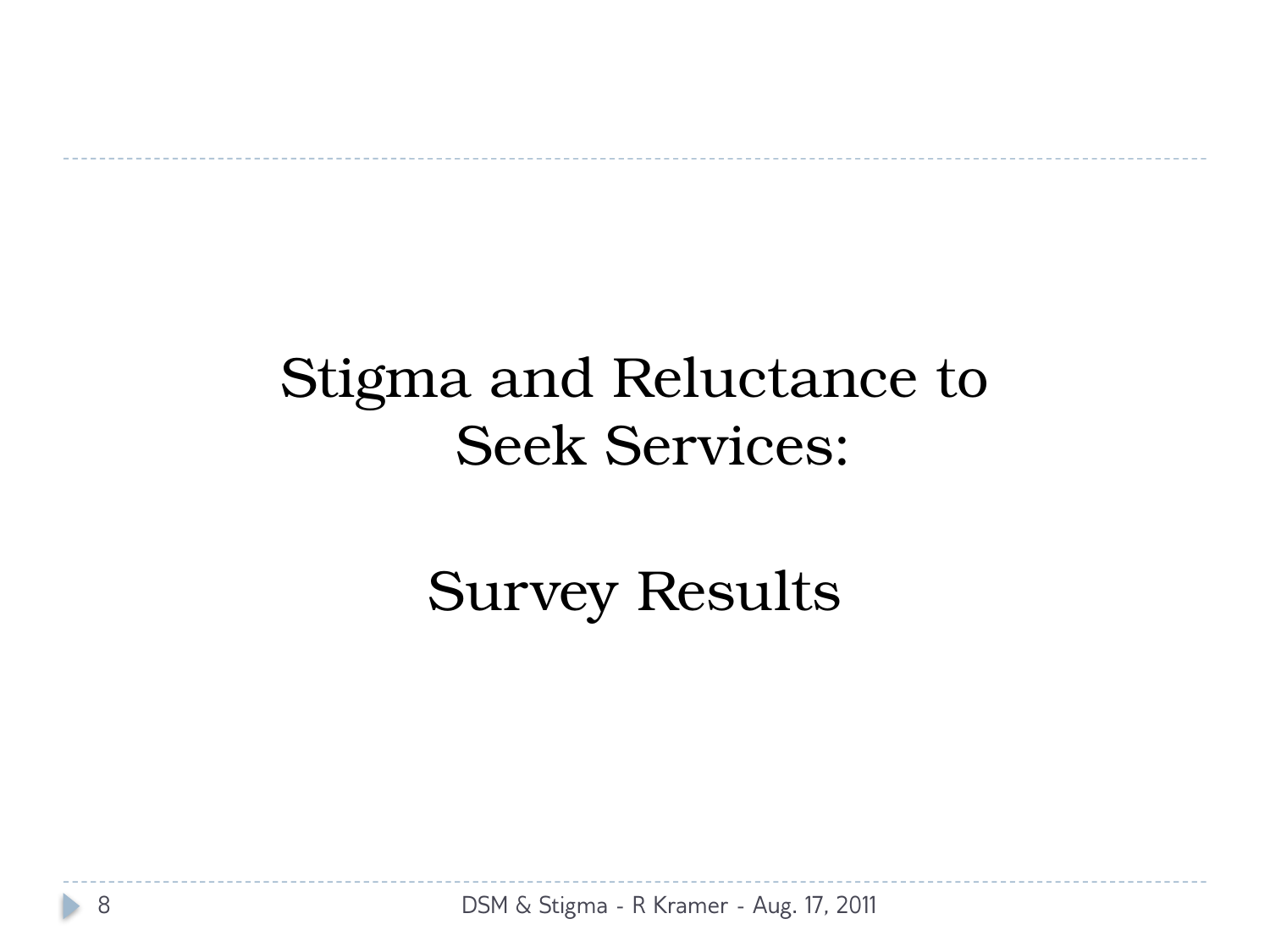

Stigma and Reluctance to
Seek Services:

Survey Results
8
DSM & Stigma - R Kramer - Aug. 17, 2011